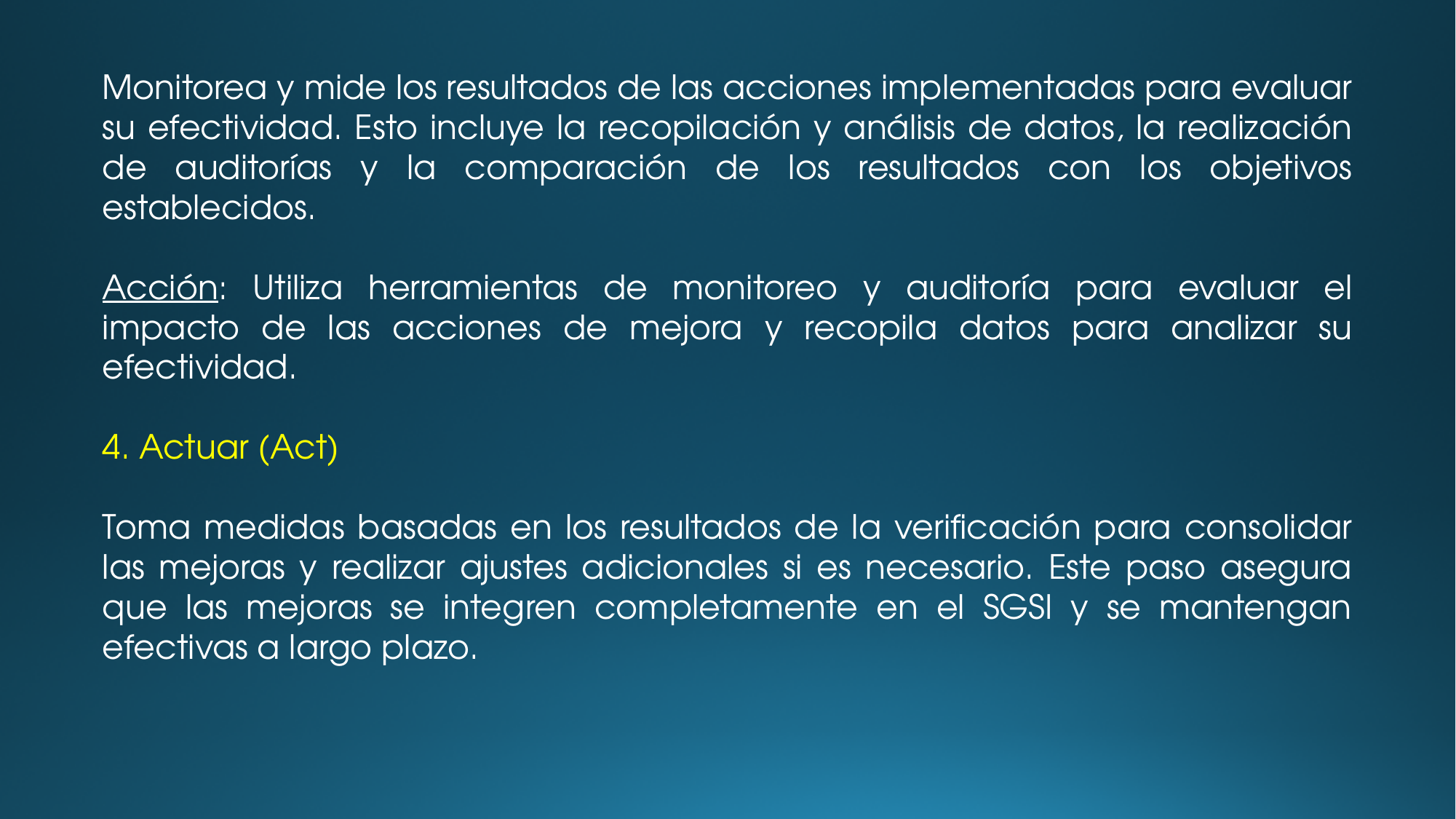

Monitorea y mide los resultados de las acciones implementadas para evaluar su efectividad. Esto incluye la recopilación y análisis de datos, la realización de auditorías y la comparación de los resultados con los objetivos establecidos.

Acción: Utiliza herramientas de monitoreo y auditoría para evaluar el impacto de las acciones de mejora y recopila datos para analizar su efectividad.

4. Actuar (Act)

Toma medidas basadas en los resultados de la verificación para consolidar las mejoras y realizar ajustes adicionales si es necesario. Este paso asegura que las mejoras se integren completamente en el SGSI y se mantengan efectivas a largo plazo.